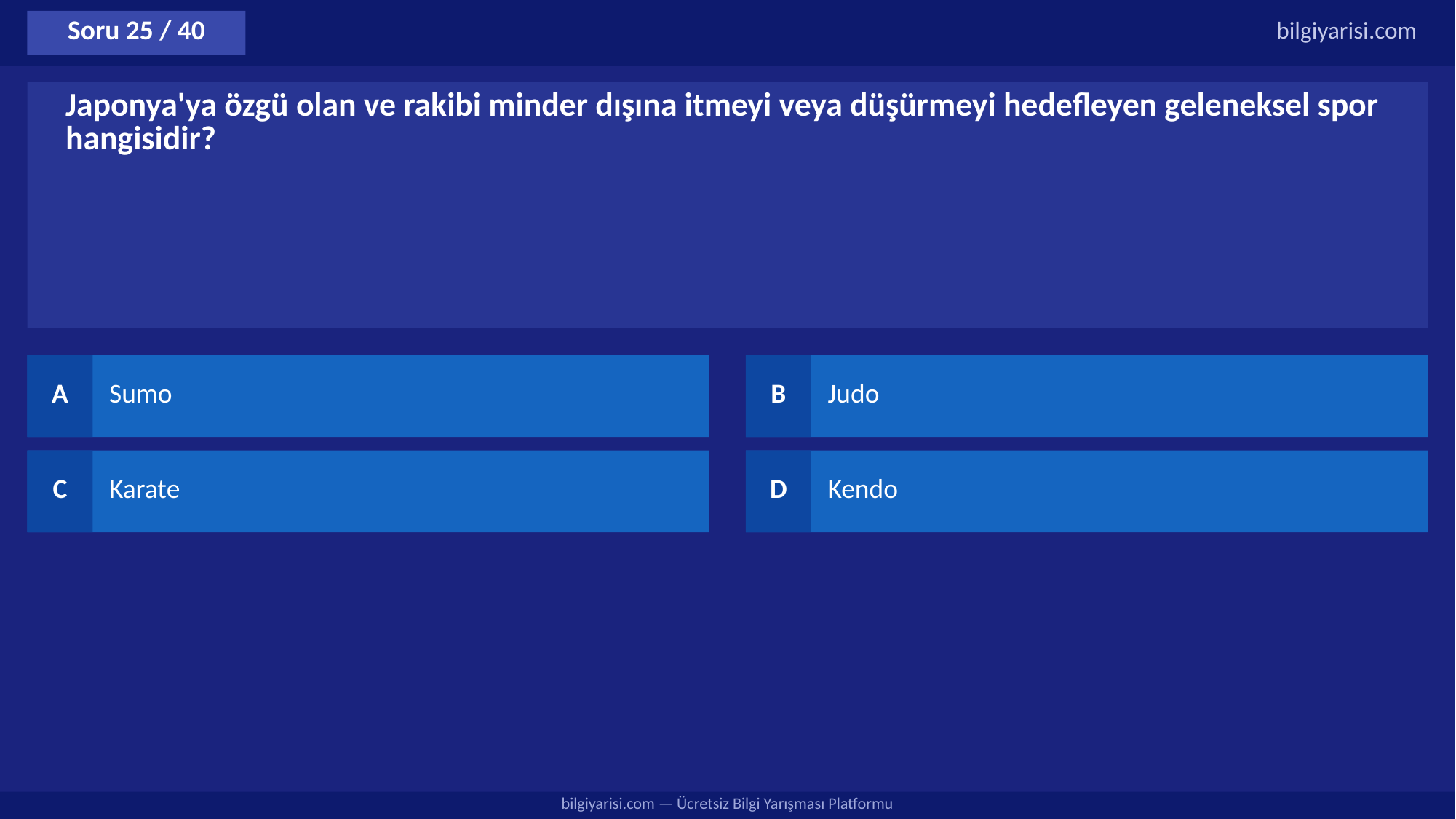

Soru 25 / 40
bilgiyarisi.com

Japonya'ya özgü olan ve rakibi minder dışına itmeyi veya düşürmeyi hedefleyen geleneksel spor hangisidir?

A
Sumo

B
Judo

C
Karate

D
Kendo
bilgiyarisi.com — Ücretsiz Bilgi Yarışması Platformu